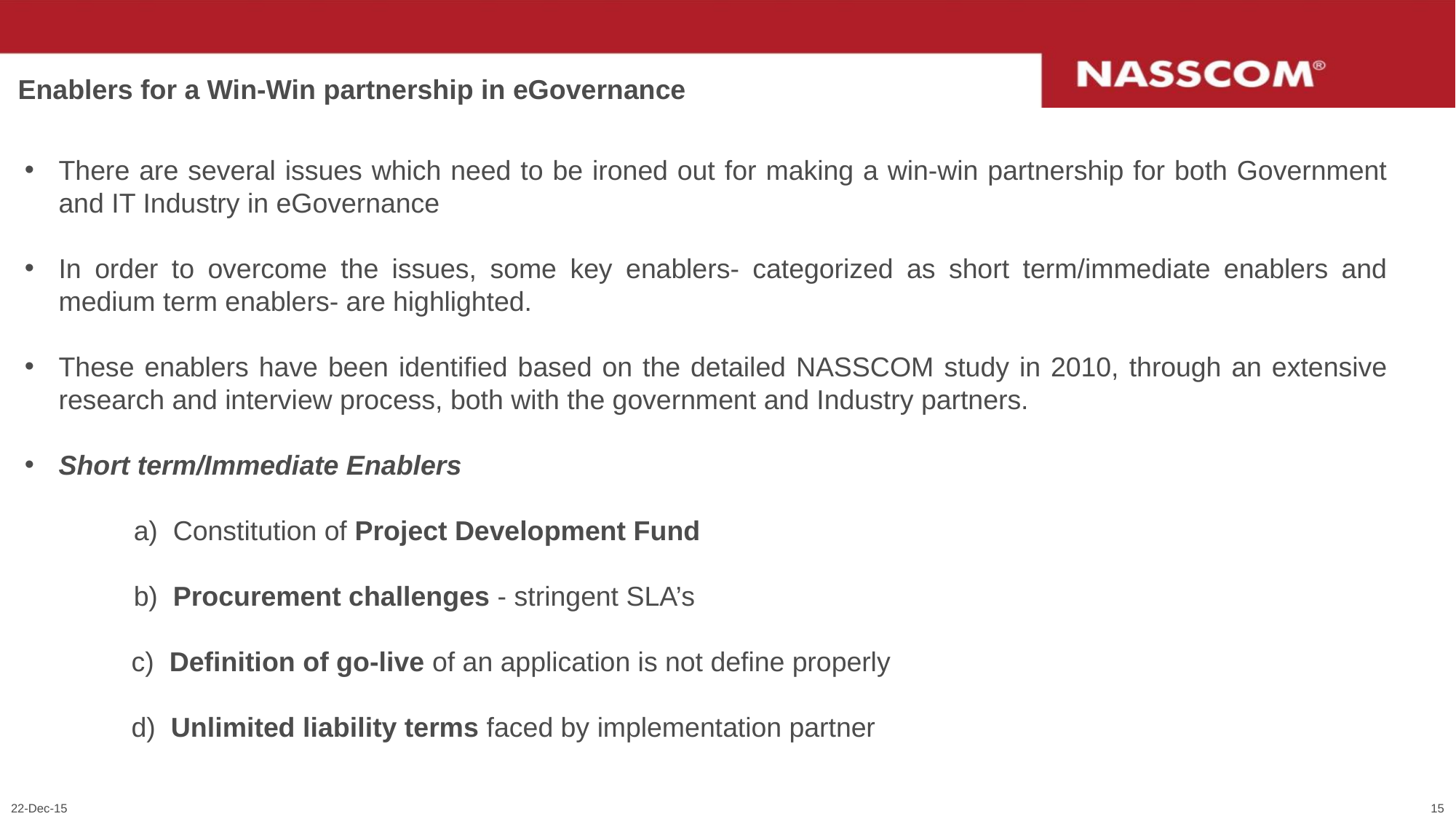

# Enablers for a Win-Win partnership in eGovernance

There are several issues which need to be ironed out for making a win-win partnership for both Government and IT Industry in eGovernance

In order to overcome the issues, some key enablers- categorized as short term/immediate enablers and medium term enablers- are highlighted.

These enablers have been identified based on the detailed NASSCOM study in 2010, through an extensive research and interview process, both with the government and Industry partners.

Short term/Immediate Enablers

	a)  Constitution of Project Development Fund

	b)  Procurement challenges - stringent SLA’s

              c)  Definition of go-live of an application is not define properly

              d)  Unlimited liability terms faced by implementation partner

22-Dec-15
15